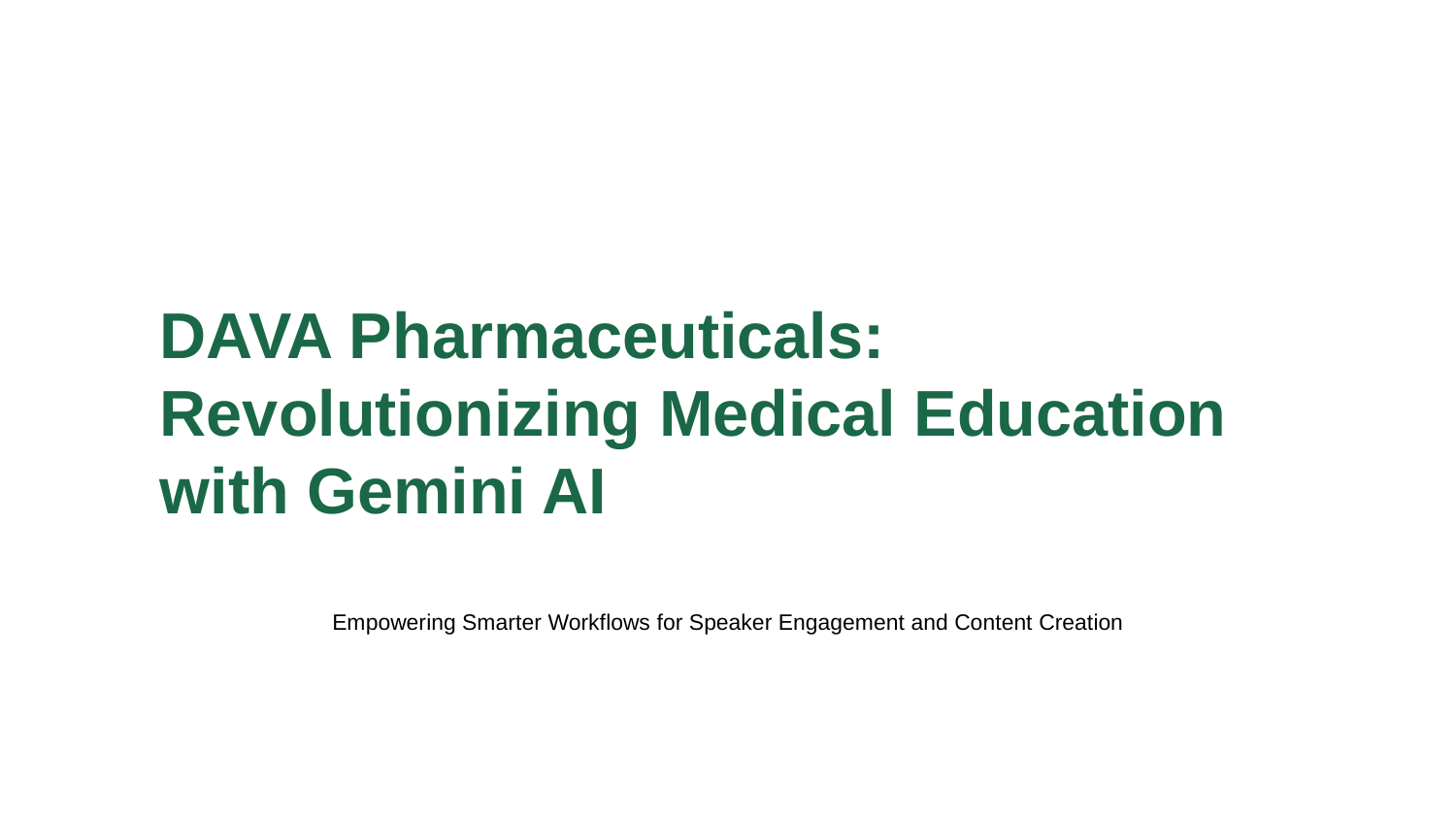

DAVA Pharmaceuticals: Revolutionizing Medical Education with Gemini AI

Empowering Smarter Workflows for Speaker Engagement and Content Creation